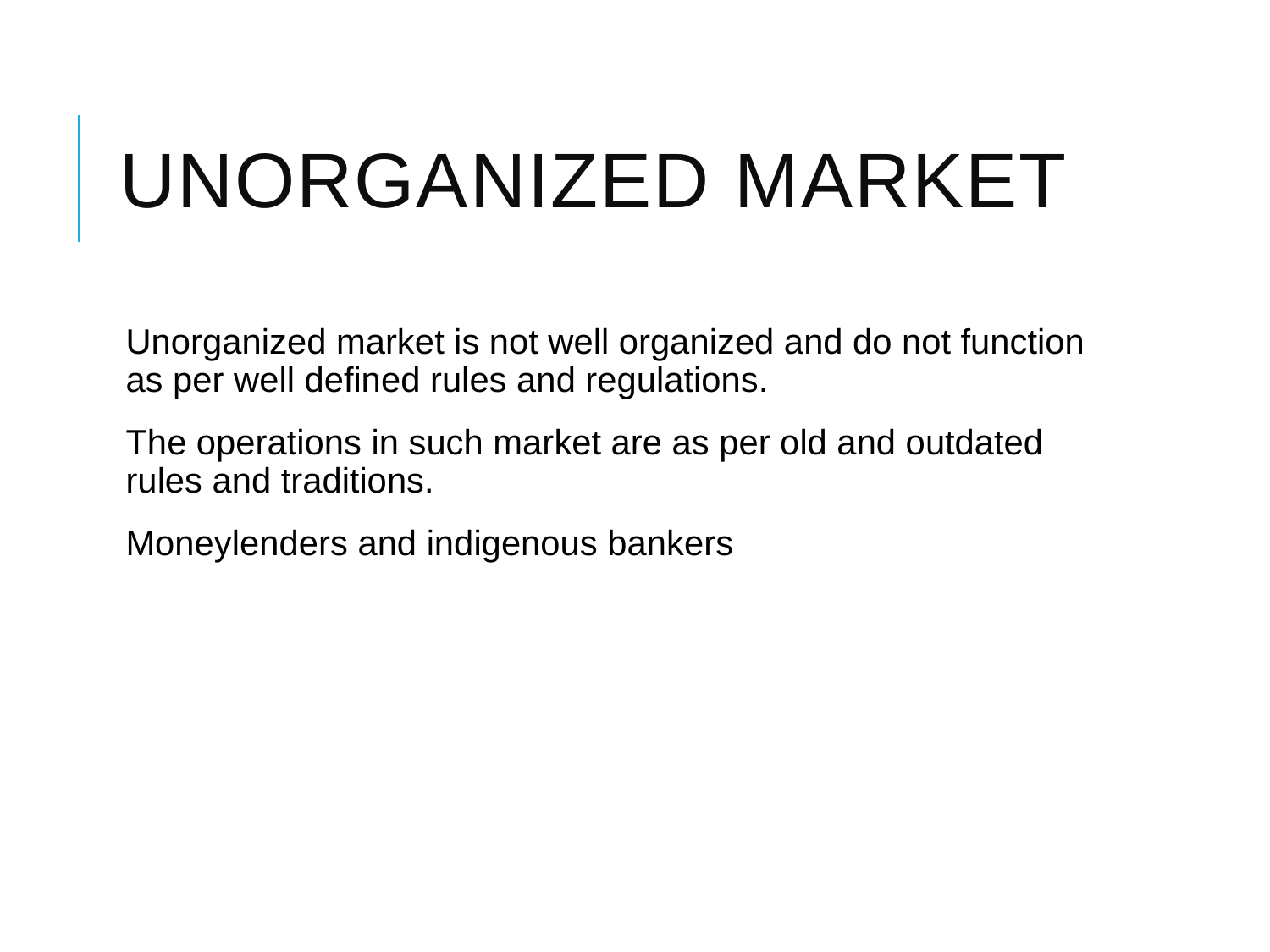

# Unorganized market
Unorganized market is not well organized and do not function as per well defined rules and regulations.
The operations in such market are as per old and outdated rules and traditions.
Moneylenders and indigenous bankers